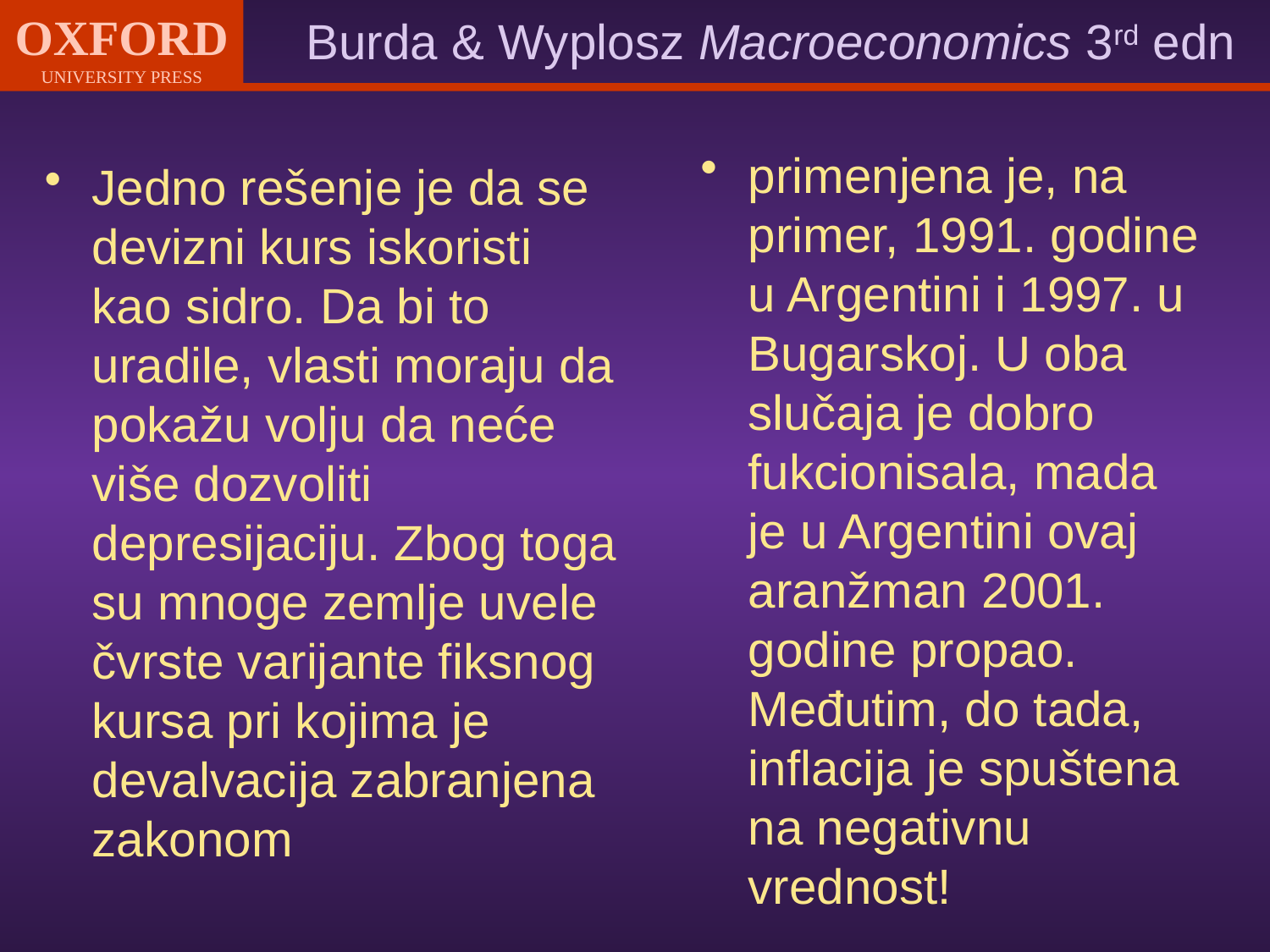

primenjena je, na primer, 1991. godine u Argentini i 1997. u Bugarskoj. U oba slučaja je dobro fukcionisala, mada je u Argentini ovaj aranžman 2001. godine propao. Međutim, do tada, inflacija je spuštena na negativnu vrednost!
Jedno rešenje je da se devizni kurs iskoristi kao sidro. Da bi to uradile, vlasti moraju da pokažu volju da neće više dozvoliti depresijaciju. Zbog toga su mnoge zemlje uvele čvrste varijante fiksnog kursa pri kojima je devalvacija zabranjena zakonom
#